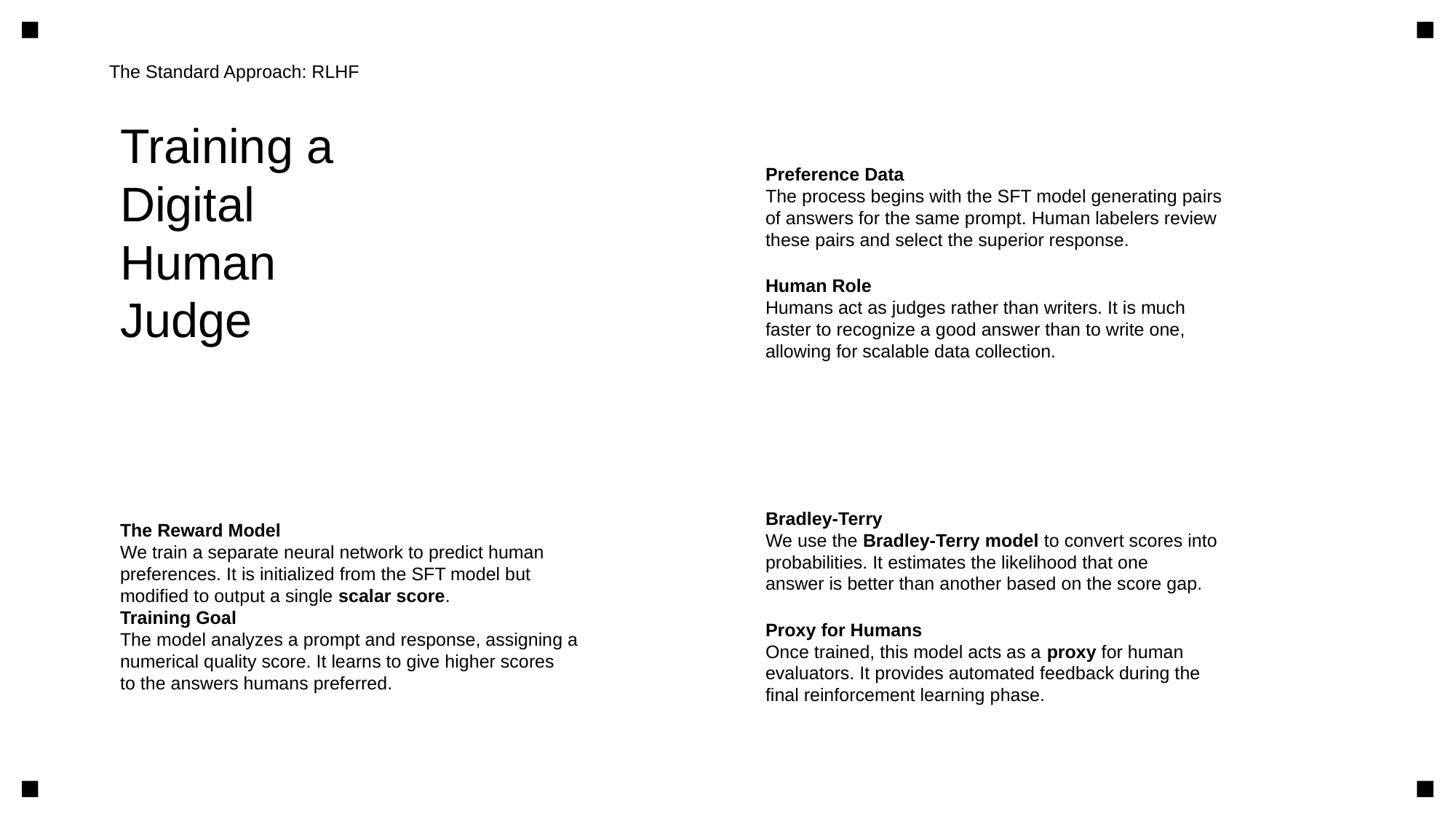

The Standard Approach: RLHF
Training a
Digital
Human
Judge
Preference Data
The process begins with the SFT model generating pairs
of answers for the same prompt. Human labelers review
these pairs and select the superior response.
Human Role
Humans act as judges rather than writers. It is much
faster to recognize a good answer than to write one,
allowing for scalable data collection.
The Reward Model
We train a separate neural network to predict human
preferences. It is initialized from the SFT model but
modified to output a single scalar score.
Training Goal
The model analyzes a prompt and response, assigning a
numerical quality score. It learns to give higher scores
to the answers humans preferred.
Bradley-Terry
We use the Bradley-Terry model to convert scores into
probabilities. It estimates the likelihood that one
answer is better than another based on the score gap.
Proxy for Humans
Once trained, this model acts as a proxy for human
evaluators. It provides automated feedback during the
final reinforcement learning phase.